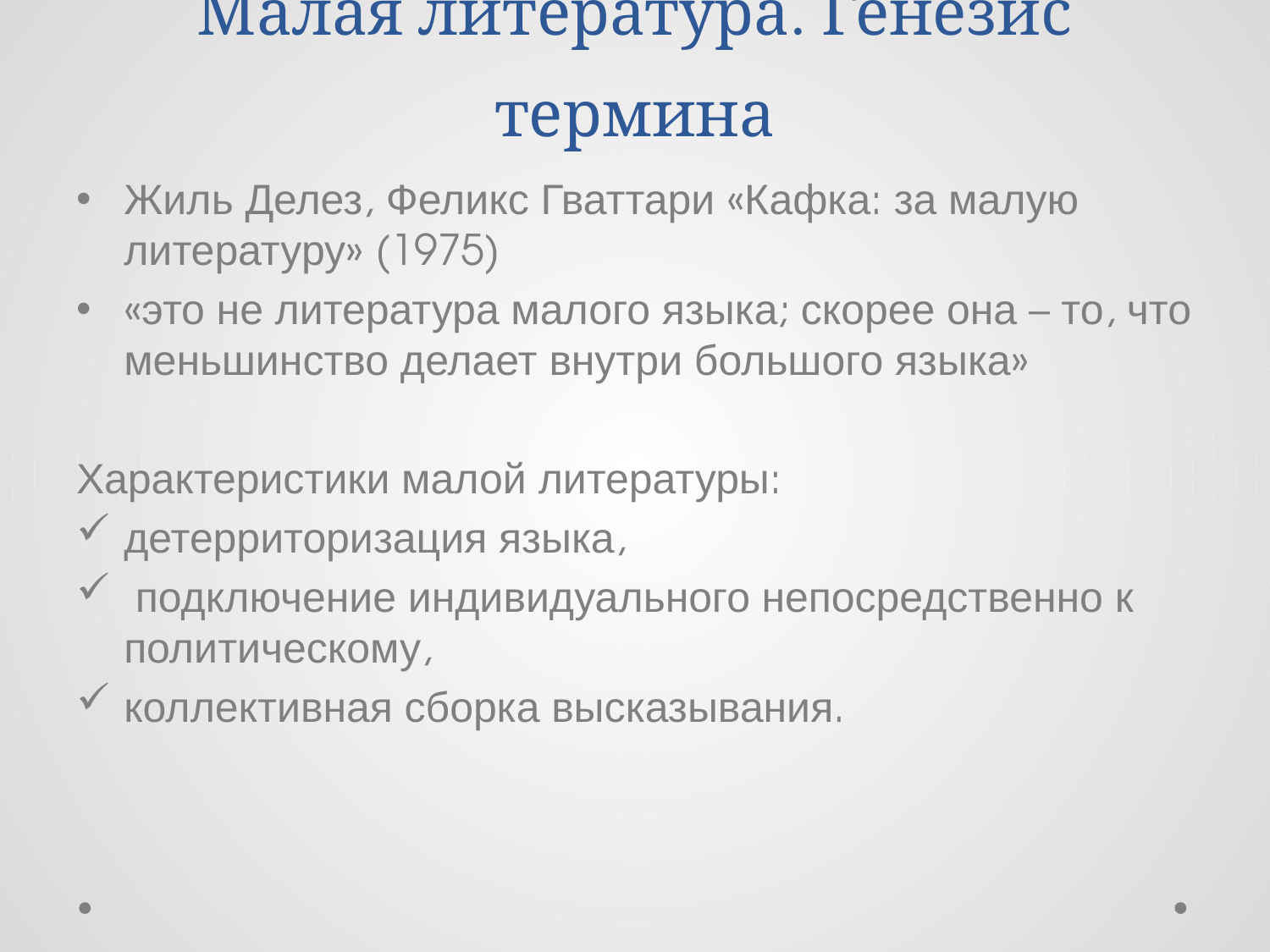

# Малая литература. Генезис термина
Жиль Делез, Феликс Гваттари «Кафка: за малую литературу» (1975)
«это не литература малого языка; скорее она – то, что меньшинство делает внутри большого языка»

Характеристики малой литературы:
детерриторизация языка,
 подключение индивидуального непосредственно к политическому,
коллективная сборка высказывания.